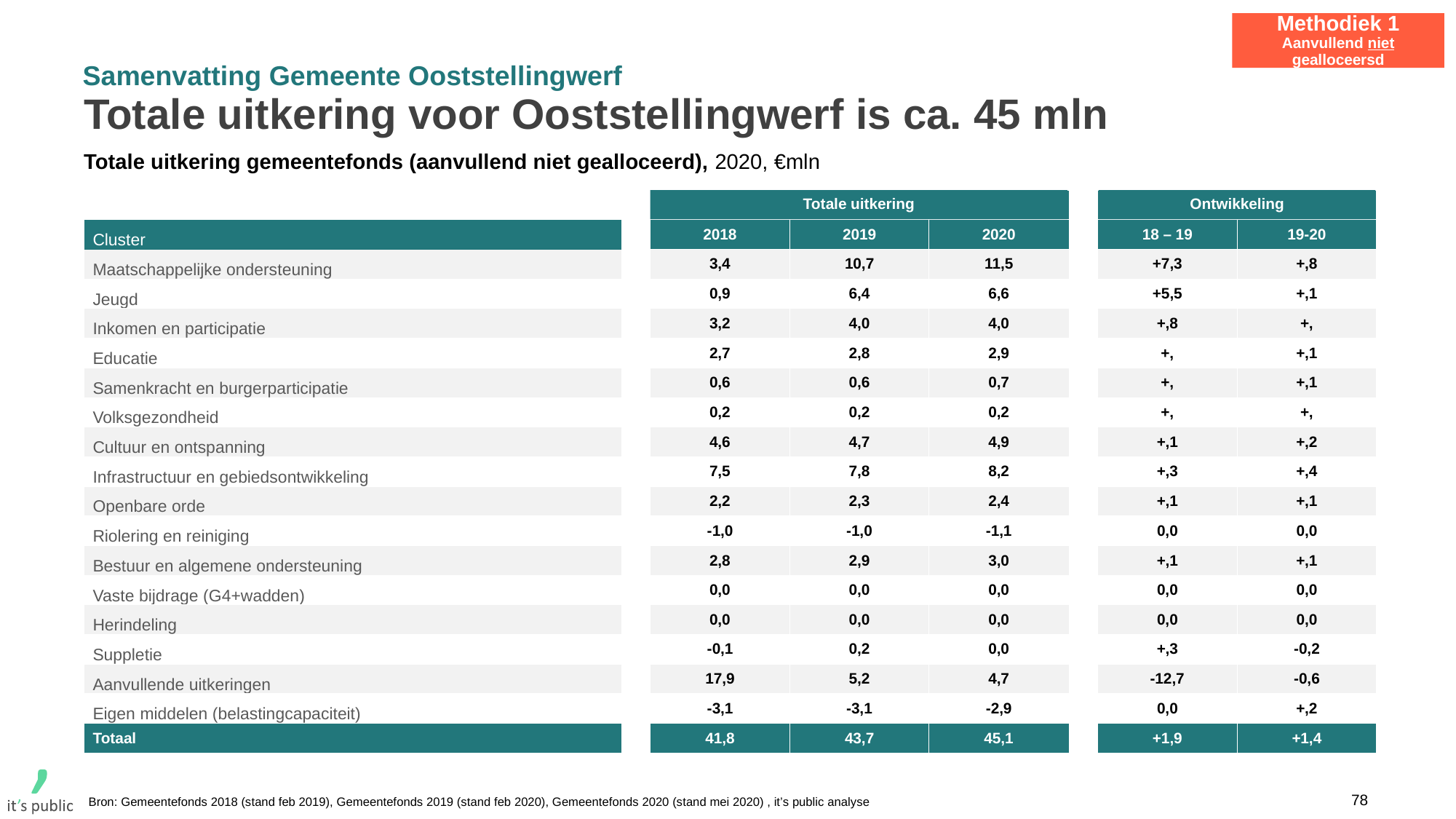

Methodiek 1
Aanvullend niet gealloceersd
Samenvatting Gemeente Ooststellingwerf
# Totale uitkering voor Ooststellingwerf is ca. 45 mln
Totale uitkering gemeentefonds (aanvullend niet gealloceerd), 2020, €mln
|  |  |  |  |  |  |  |  |
| --- | --- | --- | --- | --- | --- | --- | --- |
| Cluster |  | 2018 | 2019 | 2020 |  | 18 – 19 | 19-20 |
| Maatschappelijke ondersteuning |  | 3,4 | 10,7 | 11,5 |  | +7,3 | +,8 |
| Jeugd |  | 0,9 | 6,4 | 6,6 |  | +5,5 | +,1 |
| Inkomen en participatie |  | 3,2 | 4,0 | 4,0 |  | +,8 | +, |
| Educatie |  | 2,7 | 2,8 | 2,9 |  | +, | +,1 |
| Samenkracht en burgerparticipatie |  | 0,6 | 0,6 | 0,7 |  | +, | +,1 |
| Volksgezondheid |  | 0,2 | 0,2 | 0,2 |  | +, | +, |
| Cultuur en ontspanning |  | 4,6 | 4,7 | 4,9 |  | +,1 | +,2 |
| Infrastructuur en gebiedsontwikkeling |  | 7,5 | 7,8 | 8,2 |  | +,3 | +,4 |
| Openbare orde |  | 2,2 | 2,3 | 2,4 |  | +,1 | +,1 |
| Riolering en reiniging |  | -1,0 | -1,0 | -1,1 |  | 0,0 | 0,0 |
| Bestuur en algemene ondersteuning |  | 2,8 | 2,9 | 3,0 |  | +,1 | +,1 |
| Vaste bijdrage (G4+wadden) |  | 0,0 | 0,0 | 0,0 |  | 0,0 | 0,0 |
| Herindeling |  | 0,0 | 0,0 | 0,0 |  | 0,0 | 0,0 |
| Suppletie |  | -0,1 | 0,2 | 0,0 |  | +,3 | -0,2 |
| Aanvullende uitkeringen |  | 17,9 | 5,2 | 4,7 |  | -12,7 | -0,6 |
| Eigen middelen (belastingcapaciteit) |  | -3,1 | -3,1 | -2,9 |  | 0,0 | +,2 |
| Totaal |  | 41,8 | 43,7 | 45,1 |  | +1,9 | +1,4 |
Totale uitkering
Ontwikkeling

78
Bron: Gemeentefonds 2018 (stand feb 2019), Gemeentefonds 2019 (stand feb 2020), Gemeentefonds 2020 (stand mei 2020) , it’s public analyse